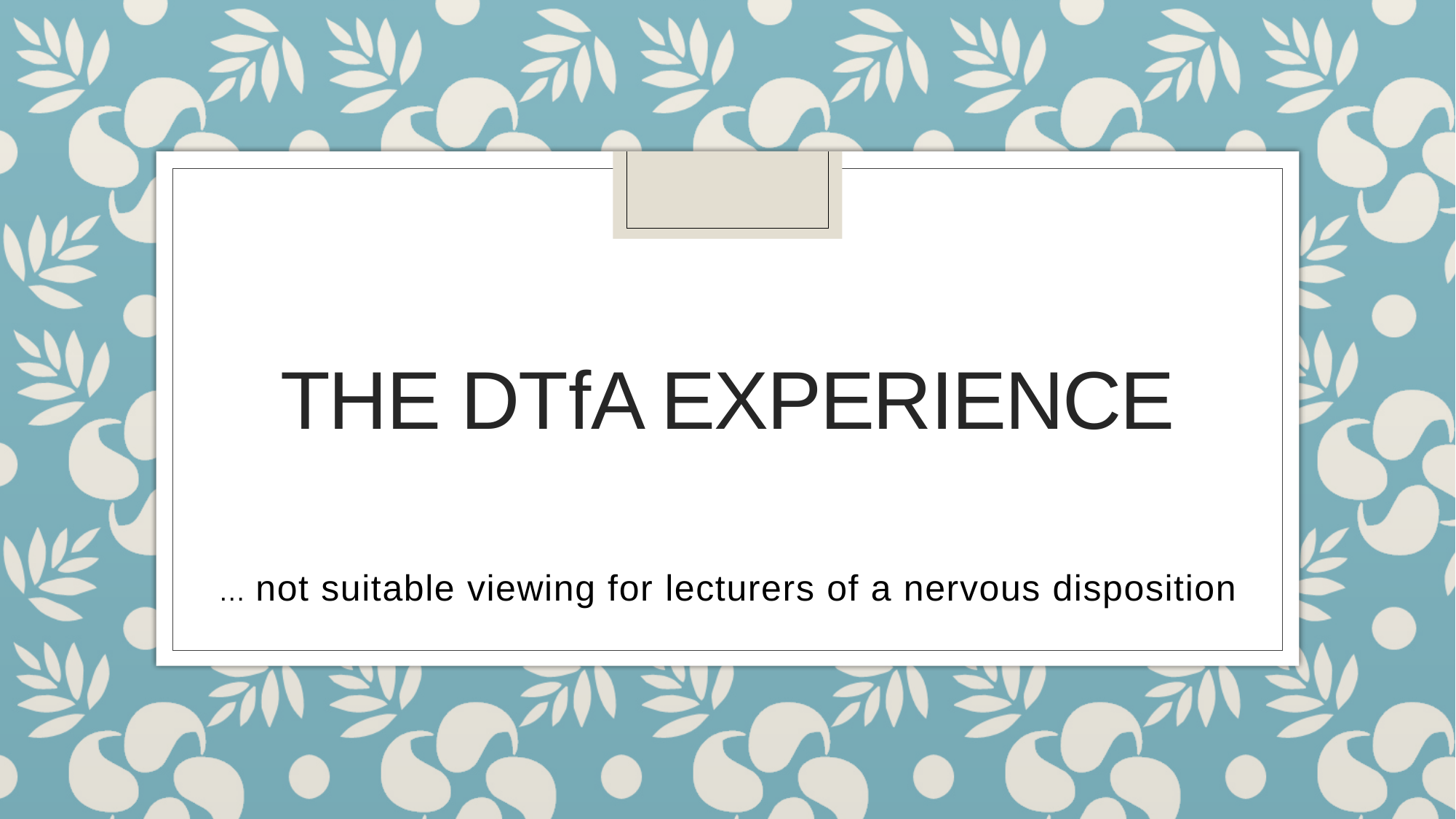

# THE DTfA EXPERIENCE
… not suitable viewing for lecturers of a nervous disposition